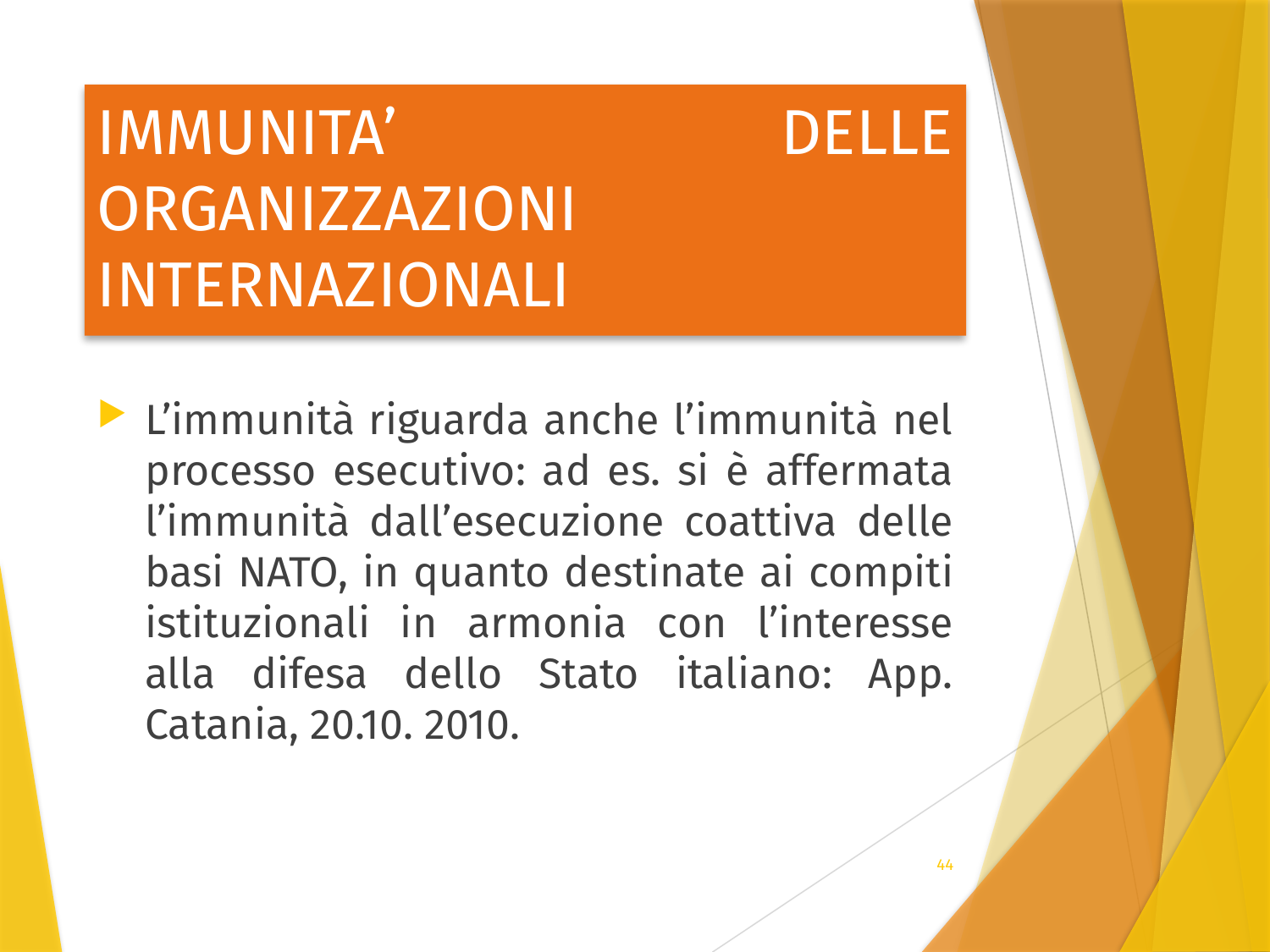

# IMMUNITA’ DELLE ORGANIZZAZIONI INTERNAZIONALI
L’immunità riguarda anche l’immunità nel processo esecutivo: ad es. si è affermata l’immunità dall’esecuzione coattiva delle basi NATO, in quanto destinate ai compiti istituzionali in armonia con l’interesse alla difesa dello Stato italiano: App. Catania, 20.10. 2010.
44